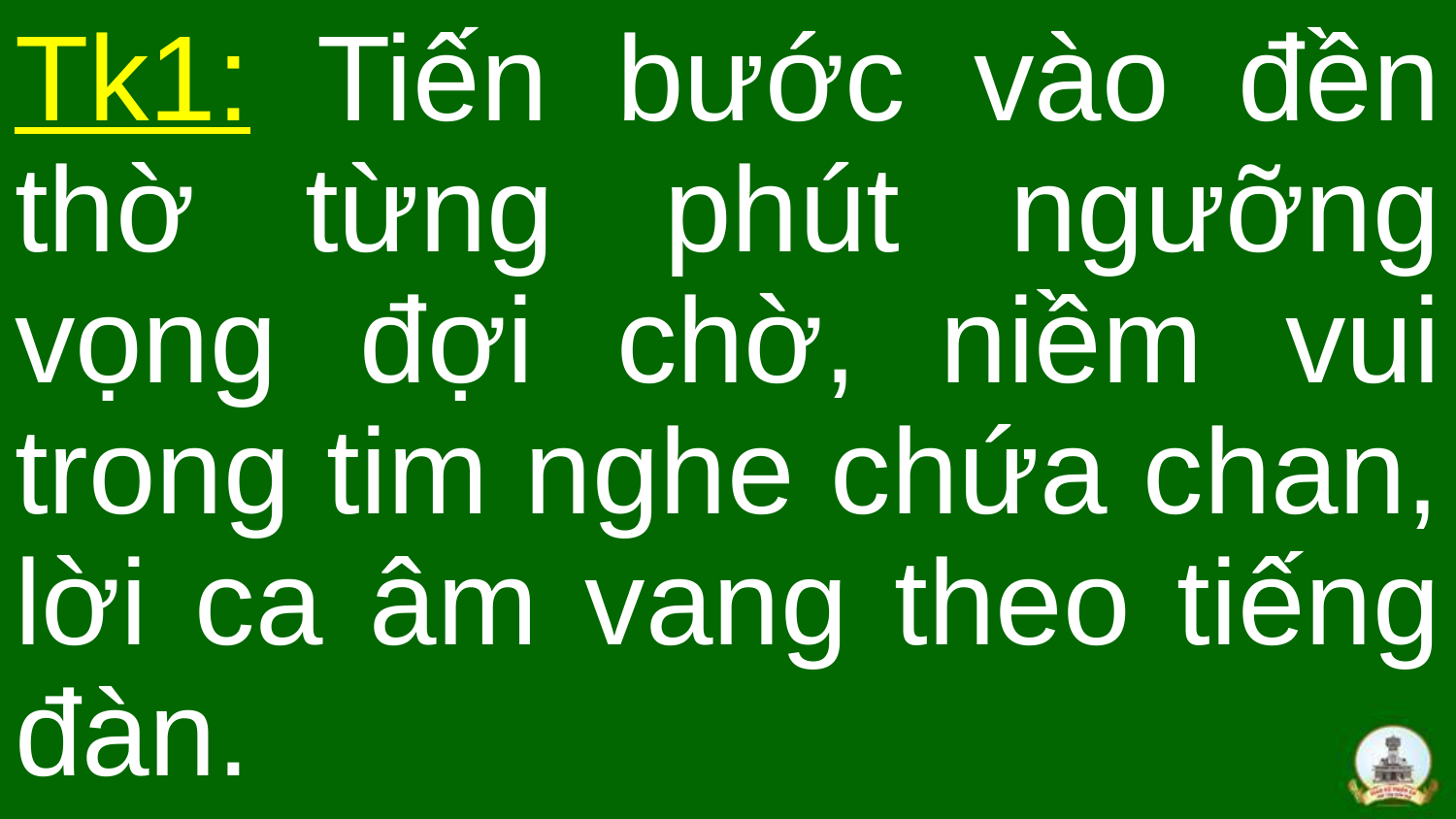

Tk1: Tiến bước vào đền thờ từng phút ngưỡng vọng đợi chờ, niềm vui trong tim nghe chứa chan, lời ca âm vang theo tiếng đàn.